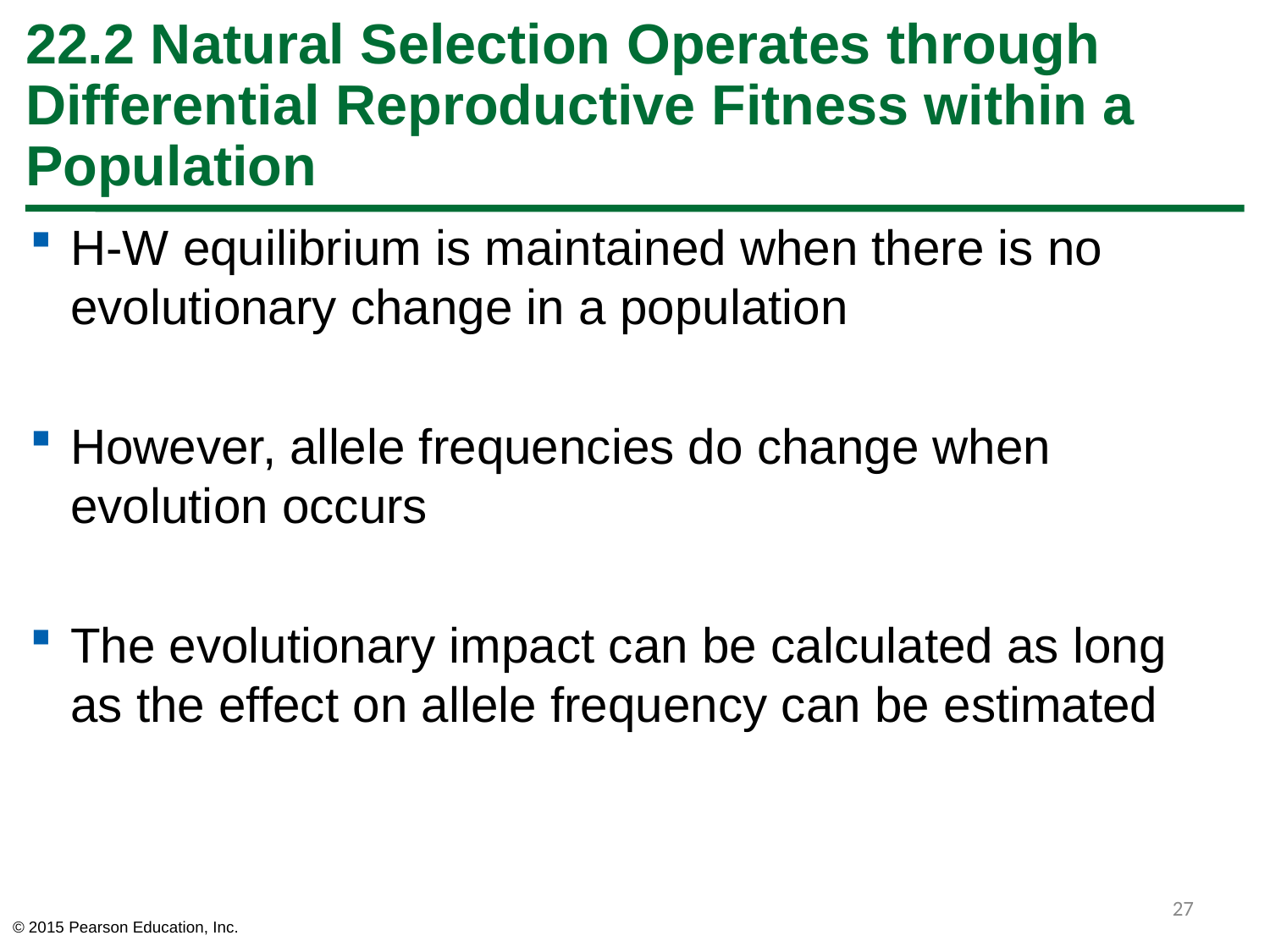

# 22.2 Natural Selection Operates through Differential Reproductive Fitness within a Population
H-W equilibrium is maintained when there is no evolutionary change in a population

However, allele frequencies do change when evolution occurs

The evolutionary impact can be calculated as long as the effect on allele frequency can be estimated
27
© 2015 Pearson Education, Inc.